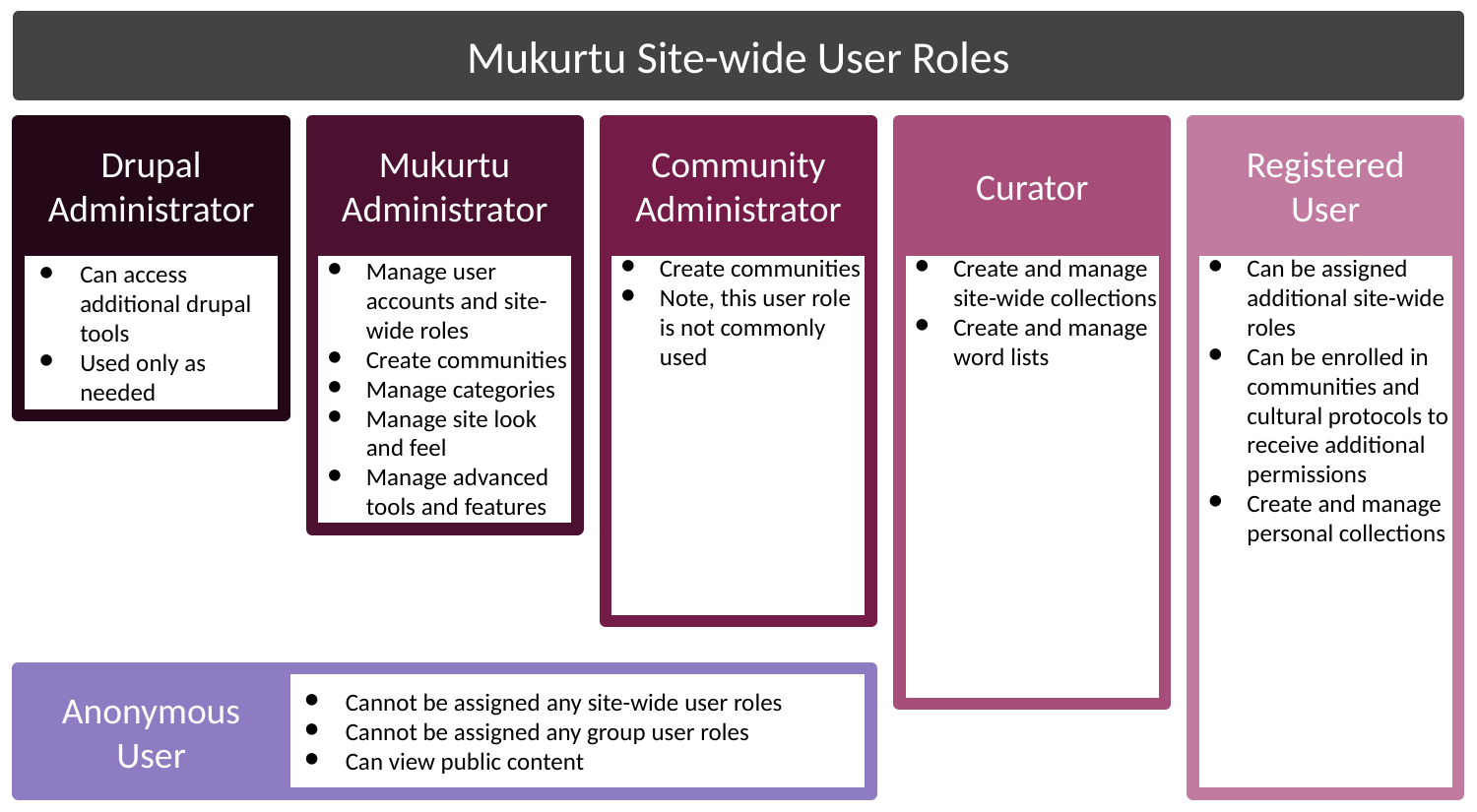

Mukurtu Site-wide User Roles
Drupal Administrator
Mukurtu
Administrator
Community
Administrator
Curator
Registered
User
Create and manage site-wide collections
Create and manage word lists
Create communities
Note, this user role is not commonly used
Can be assigned additional site-wide roles
Can be enrolled in communities and cultural protocols to receive additional permissions
Create and manage personal collections
Can access additional drupal tools
Used only as needed
Manage user accounts and site-wide roles
Create communities
Manage categories
Manage site look and feel
Manage advanced tools and features
Anonymous User
Cannot be assigned any site-wide user roles
Cannot be assigned any group user roles
Can view public content